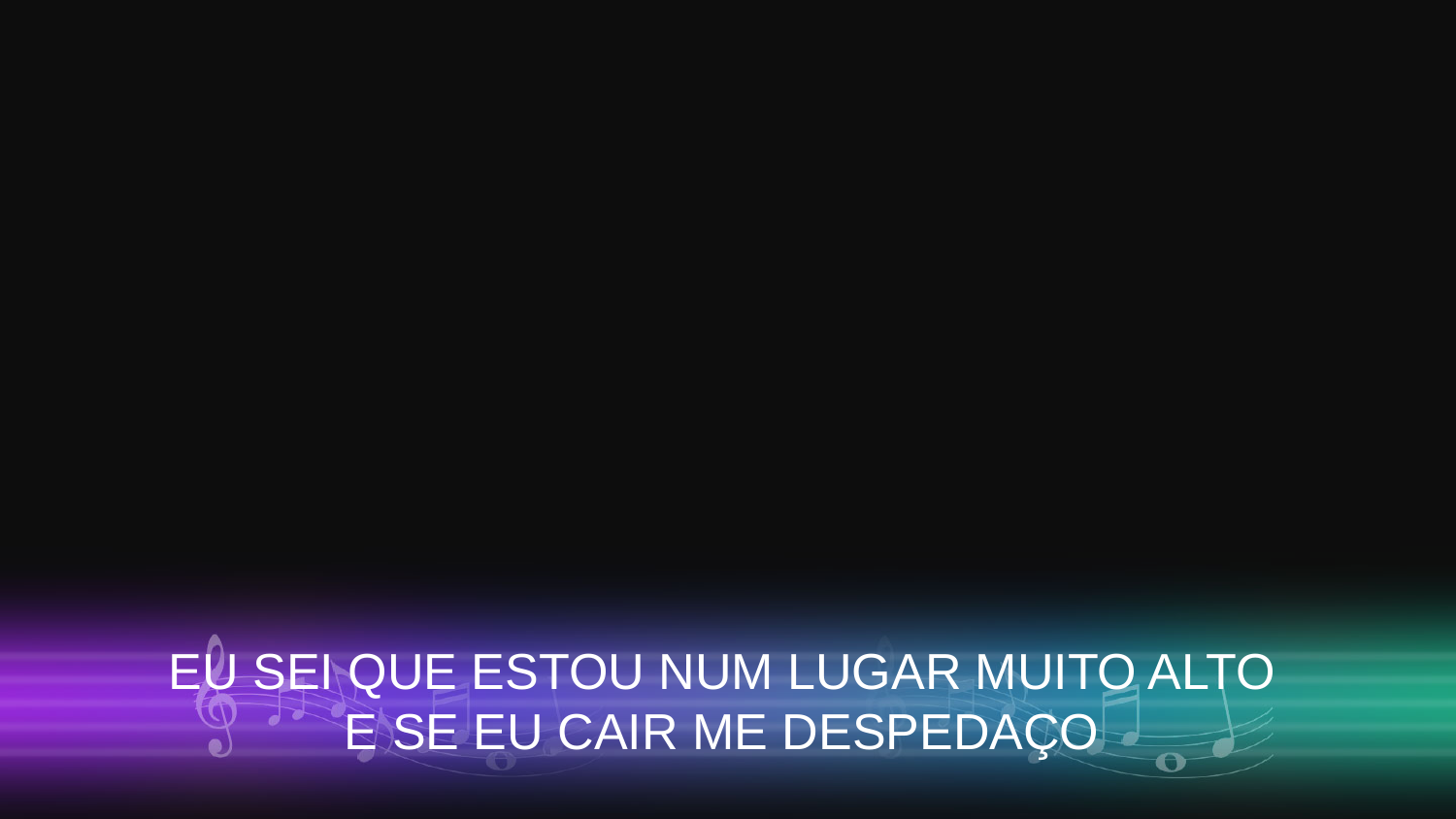

EU SEI QUE ESTOU NUM LUGAR MUITO ALTO
E SE EU CAIR ME DESPEDAÇO